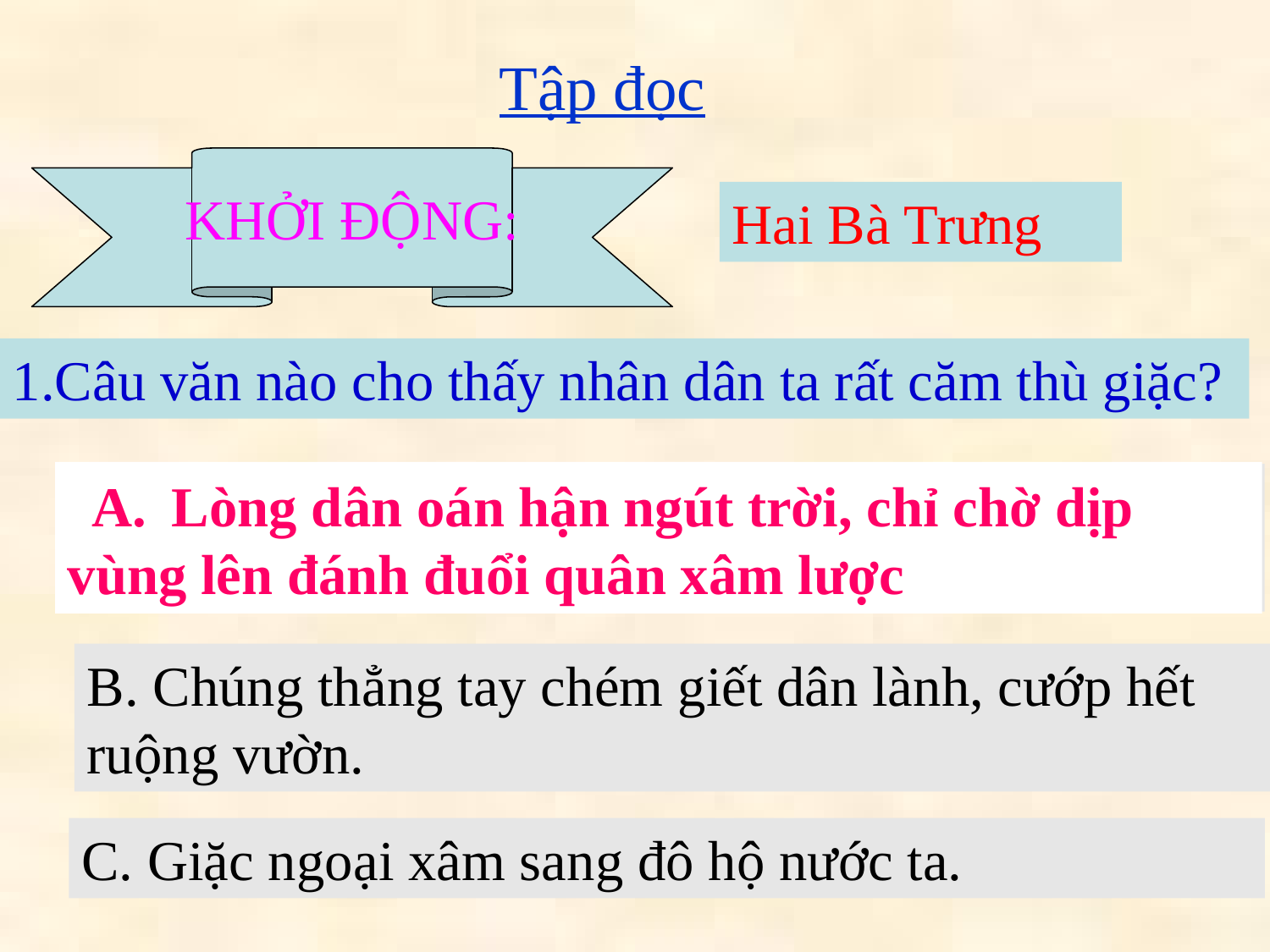

Tập đọc
KHỞI ĐỘNG:
Hai Bà Trưng
1.Câu văn nào cho thấy nhân dân ta rất căm thù giặc?
  A.  Lòng dân oán hận ngút trời, chỉ chờ dịp
vùng lên đánh đuổi quân xâm lược
A. Lòng dân oán hận ngút trời, chỉ chờ dịp vùng lên đánh đuổi quân xâm lược.
B. Chúng thẳng tay chém giết dân lành, cướp hết ruộng vườn.
C. Giặc ngoại xâm sang đô hộ nước ta.